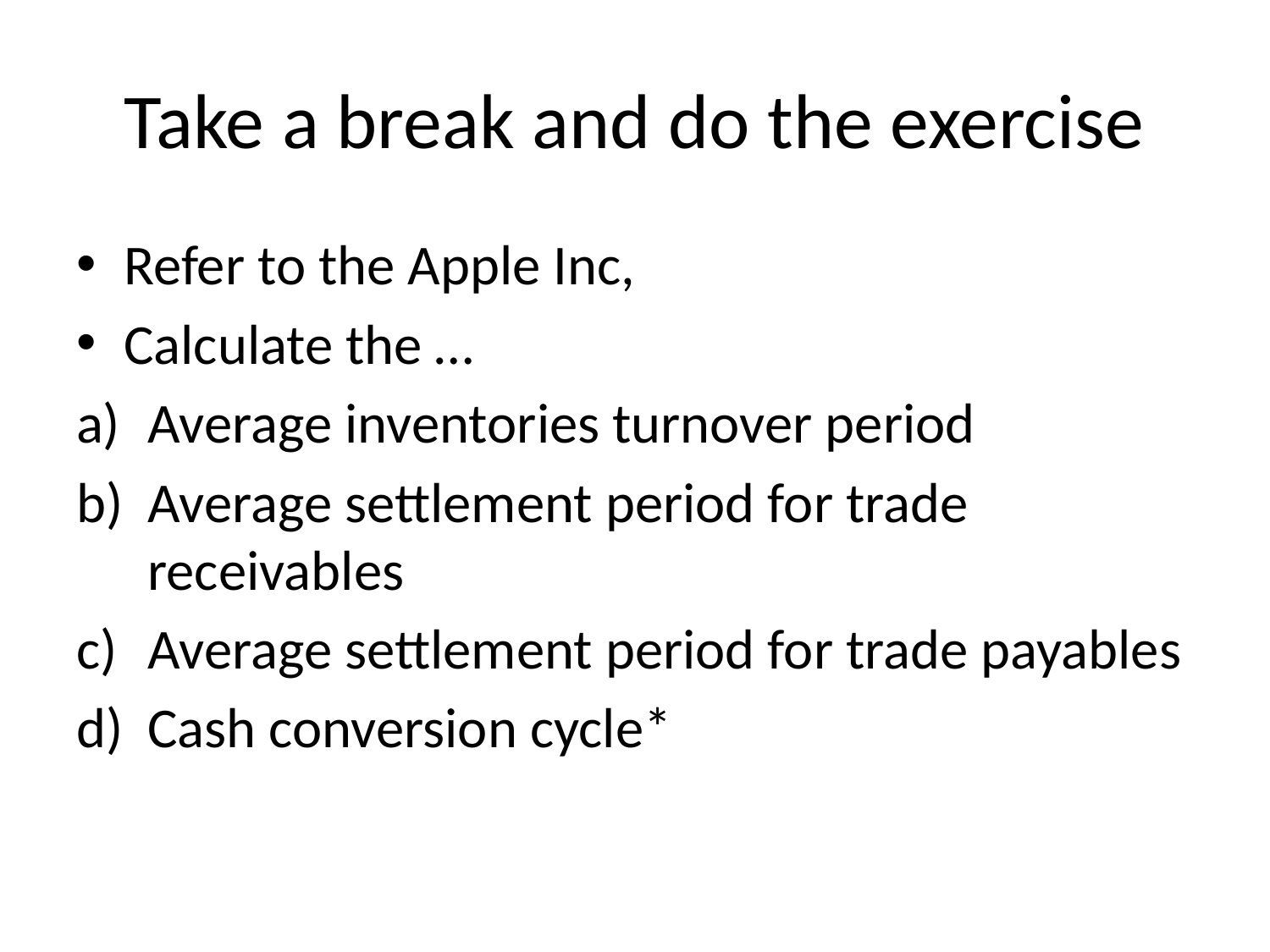

# Take a break and do the exercise
Refer to the Apple Inc,
Calculate the …
Average inventories turnover period
Average settlement period for trade receivables
Average settlement period for trade payables
Cash conversion cycle*